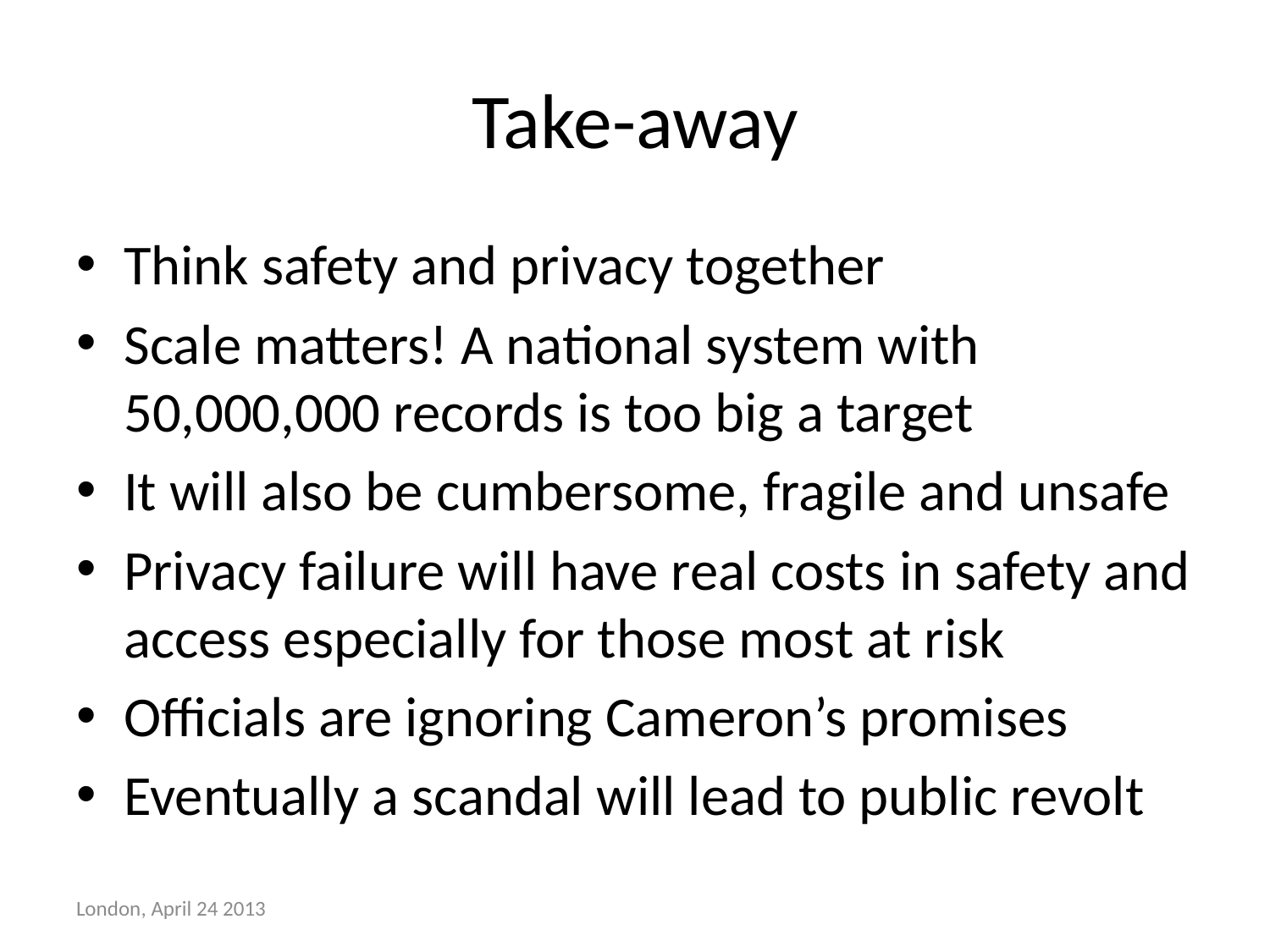

# Take-away
Think safety and privacy together
Scale matters! A national system with 50,000,000 records is too big a target
It will also be cumbersome, fragile and unsafe
Privacy failure will have real costs in safety and access especially for those most at risk
Officials are ignoring Cameron’s promises
Eventually a scandal will lead to public revolt
London, April 24 2013